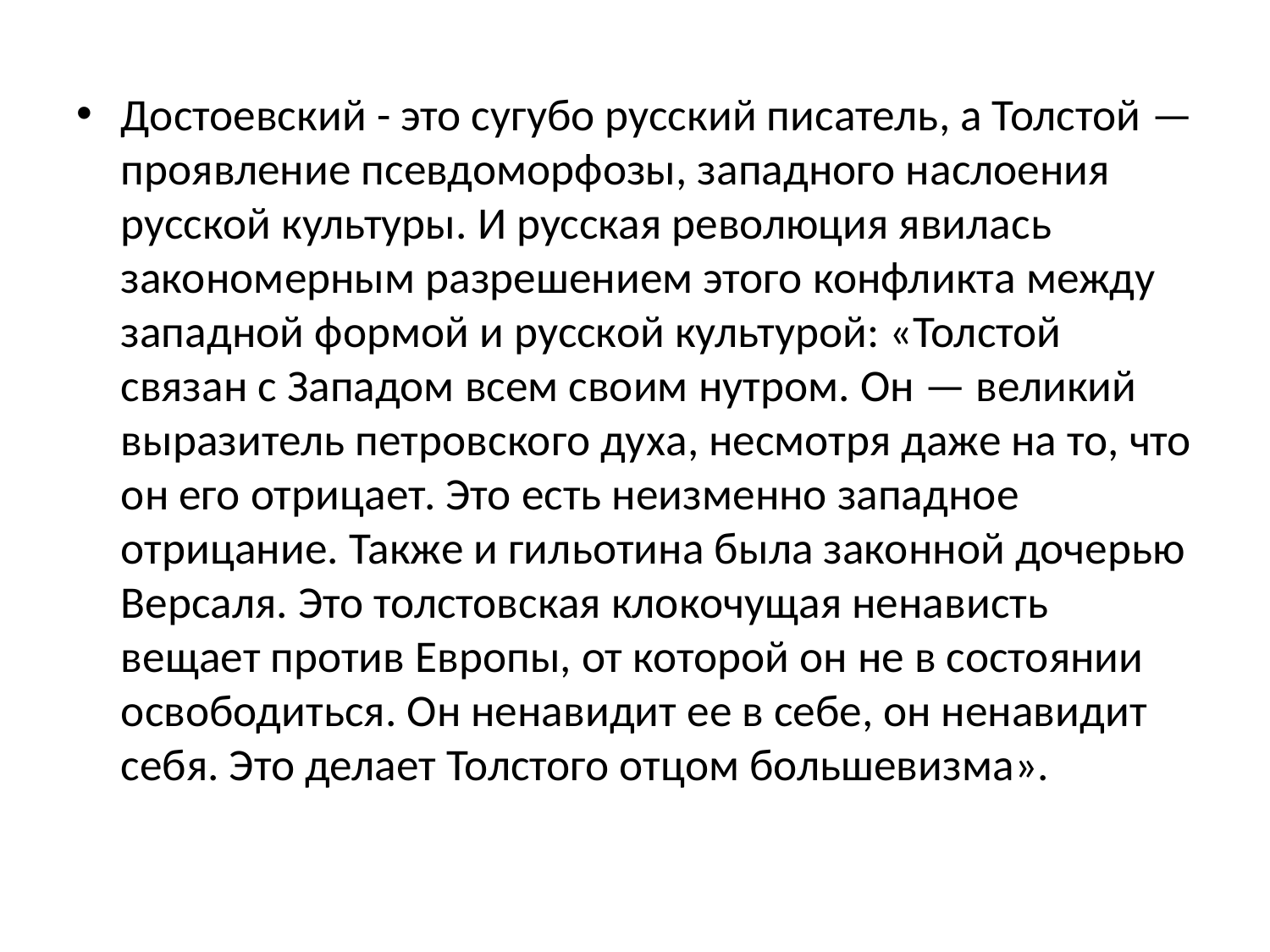

Достоевский - это сугубо русский писатель, а Толстой —проявление псевдоморфозы, западного наслоения русской культуры. И русская революция явилась закономерным разрешением этого конфликта между западной формой и русской культурой: «Толстой связан с Западом всем своим нутром. Он — великий выразитель петровского духа, несмотря даже на то, что он его отрицает. Это есть неизменно западное отрицание. Также и гильотина была законной дочерью Версаля. Это толстовская клокочущая ненависть вещает против Европы, от которой он не в состоянии освободиться. Он ненавидит ее в себе, он ненавидит себя. Это делает Толстого отцом большевизма».